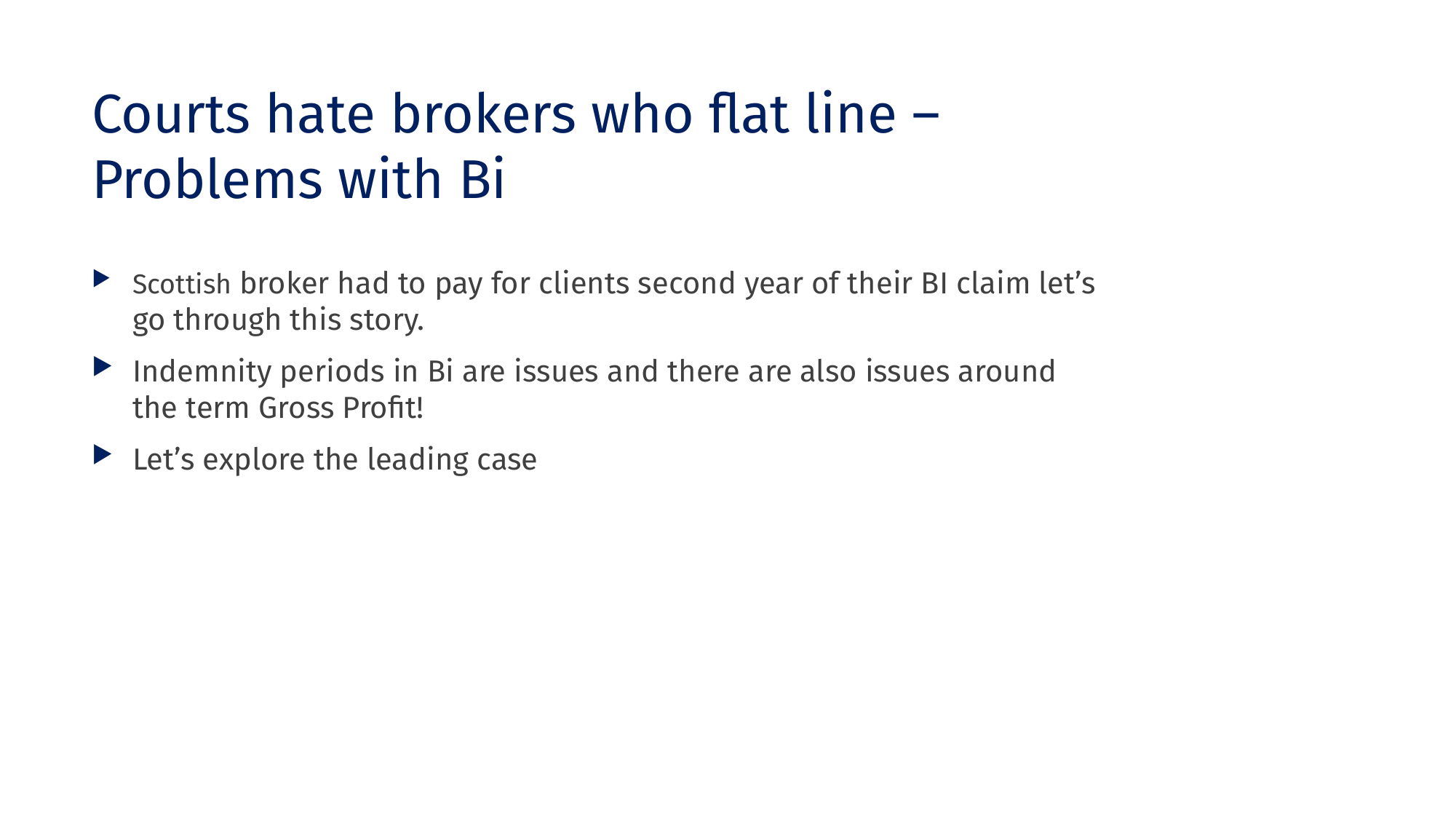

# Courts hate brokers who flat line – Problems with Bi
Scottish broker had to pay for clients second year of their BI claim let’s go through this story.
Indemnity periods in Bi are issues and there are also issues around the term Gross Profit!
Let’s explore the leading case